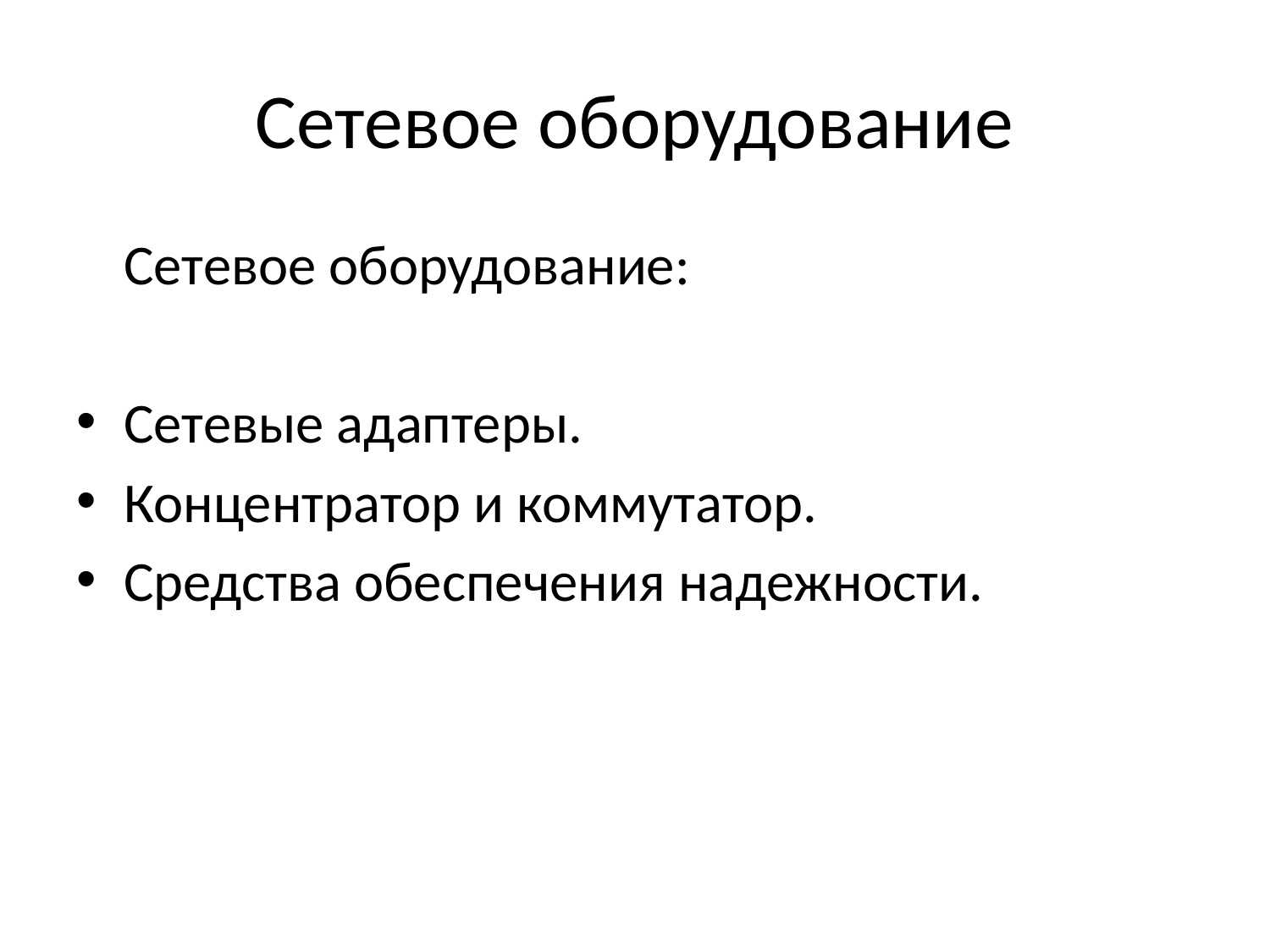

# Сетевое оборудование
	Сетевое оборудование:

Сетевые адаптеры.
Концентратор и коммутатор.
Средства обеспечения надежности.